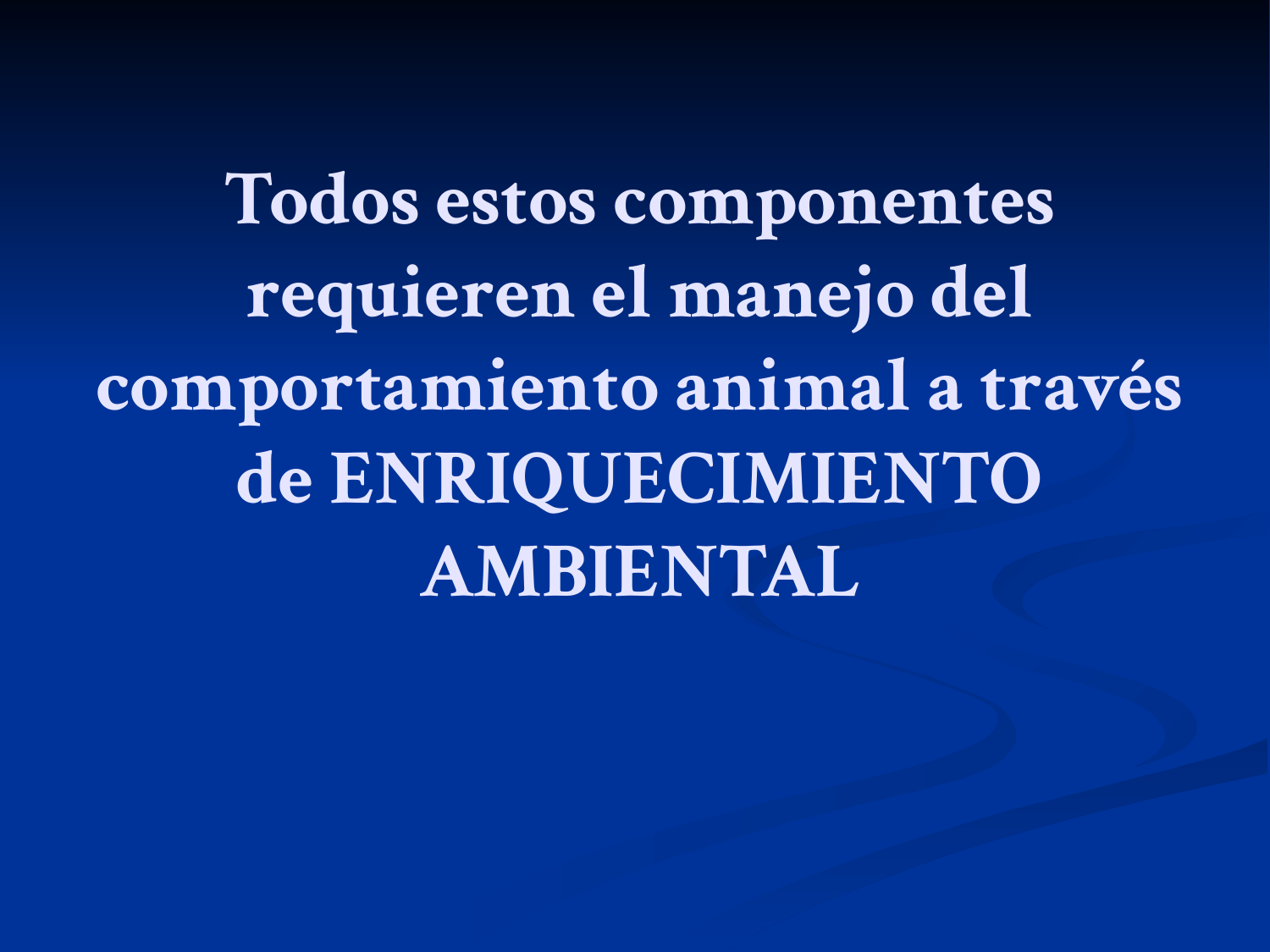

# Todos estos componentes requieren el manejo del comportamiento animal a través de ENRIQUECIMIENTO AMBIENTAL